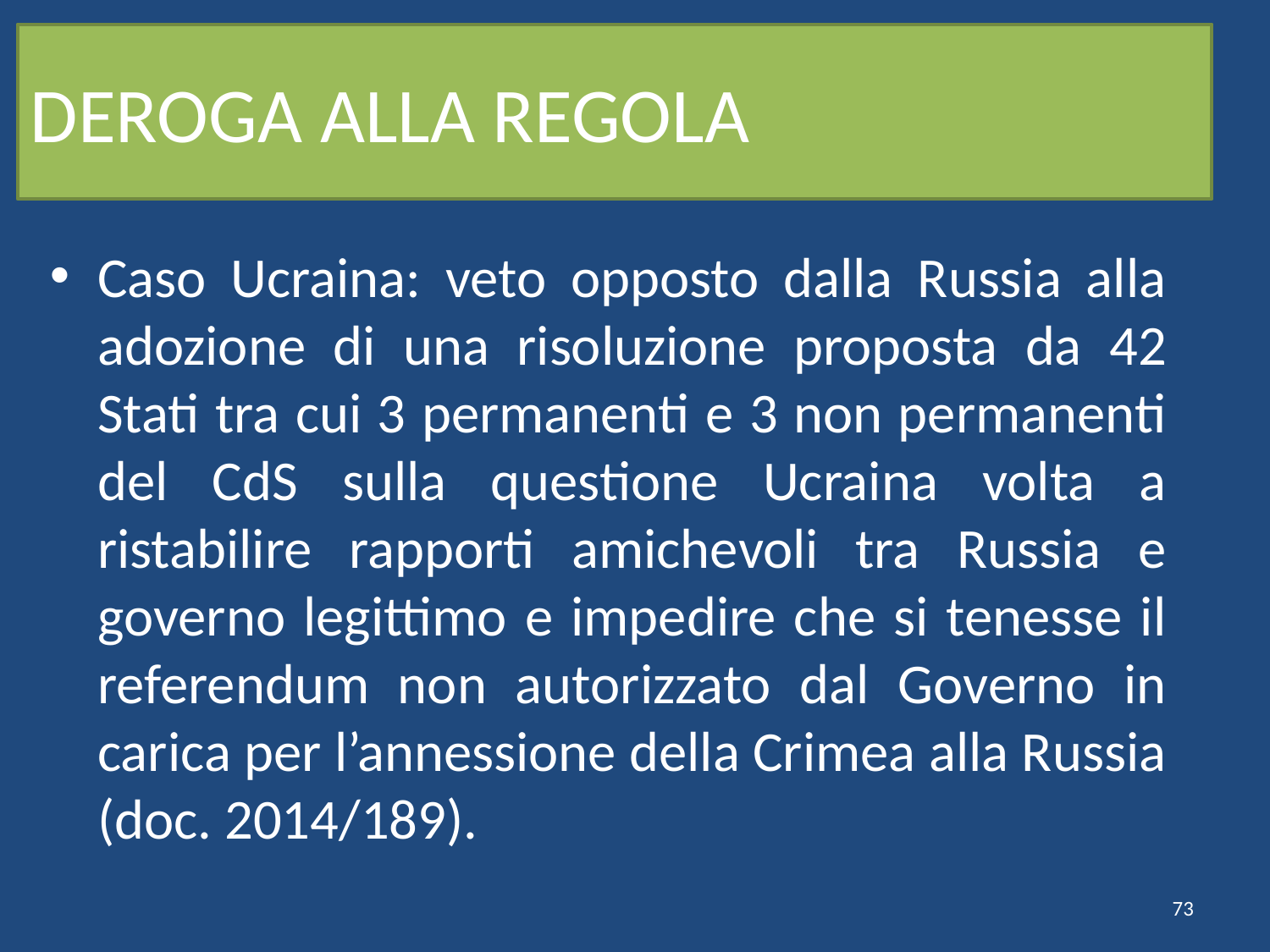

# DEROGA ALLA REGOLA
Caso Ucraina: veto opposto dalla Russia alla adozione di una risoluzione proposta da 42 Stati tra cui 3 permanenti e 3 non permanenti del CdS sulla questione Ucraina volta a ristabilire rapporti amichevoli tra Russia e governo legittimo e impedire che si tenesse il referendum non autorizzato dal Governo in carica per l’annessione della Crimea alla Russia (doc. 2014/189).
73